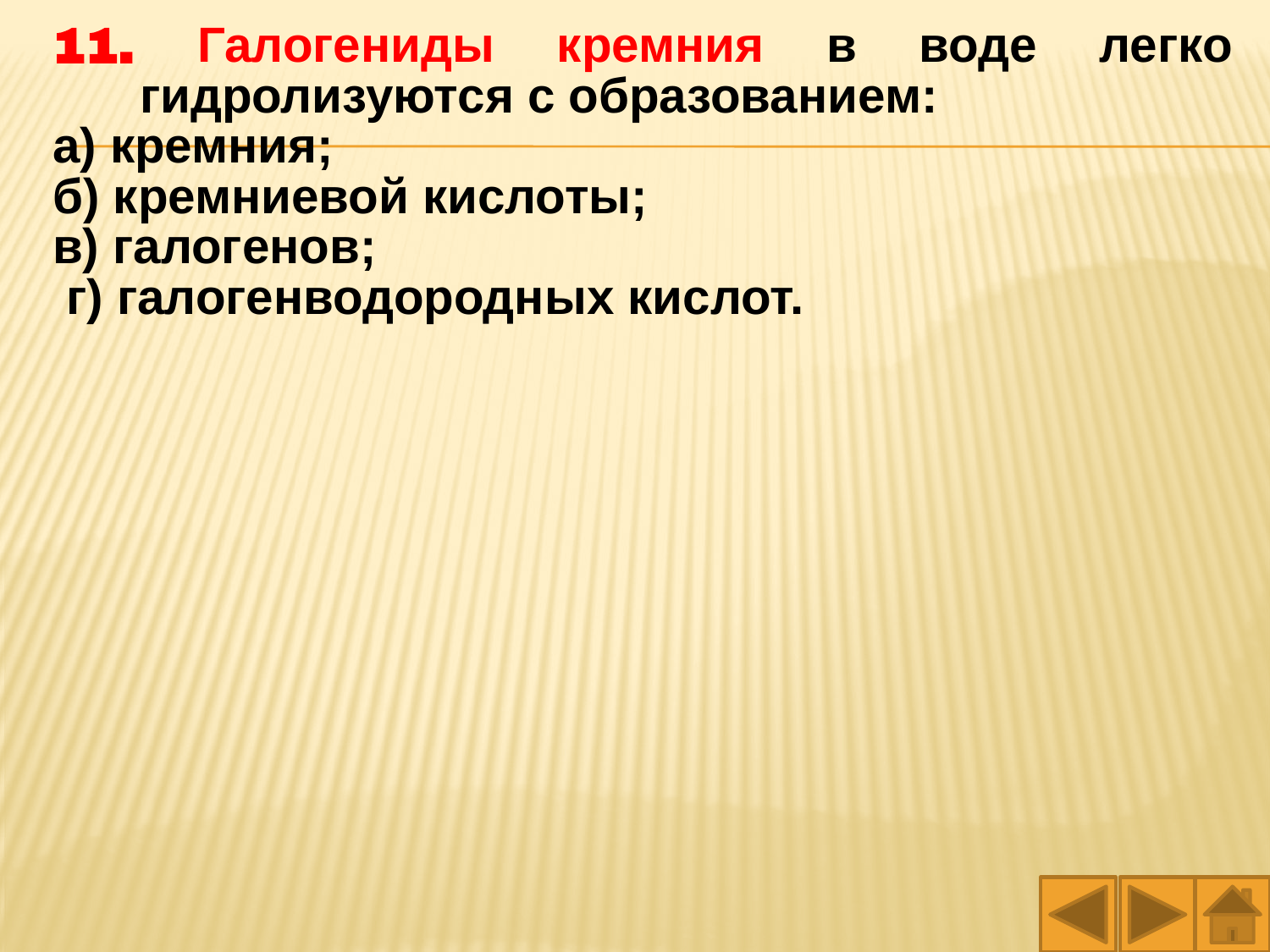

11. Галогениды кремния в воде легко гидролизуются с образованием:
а) кремния;
б) кремниевой кислоты;
в) галогенов;
 г) галогенводородных кислот.